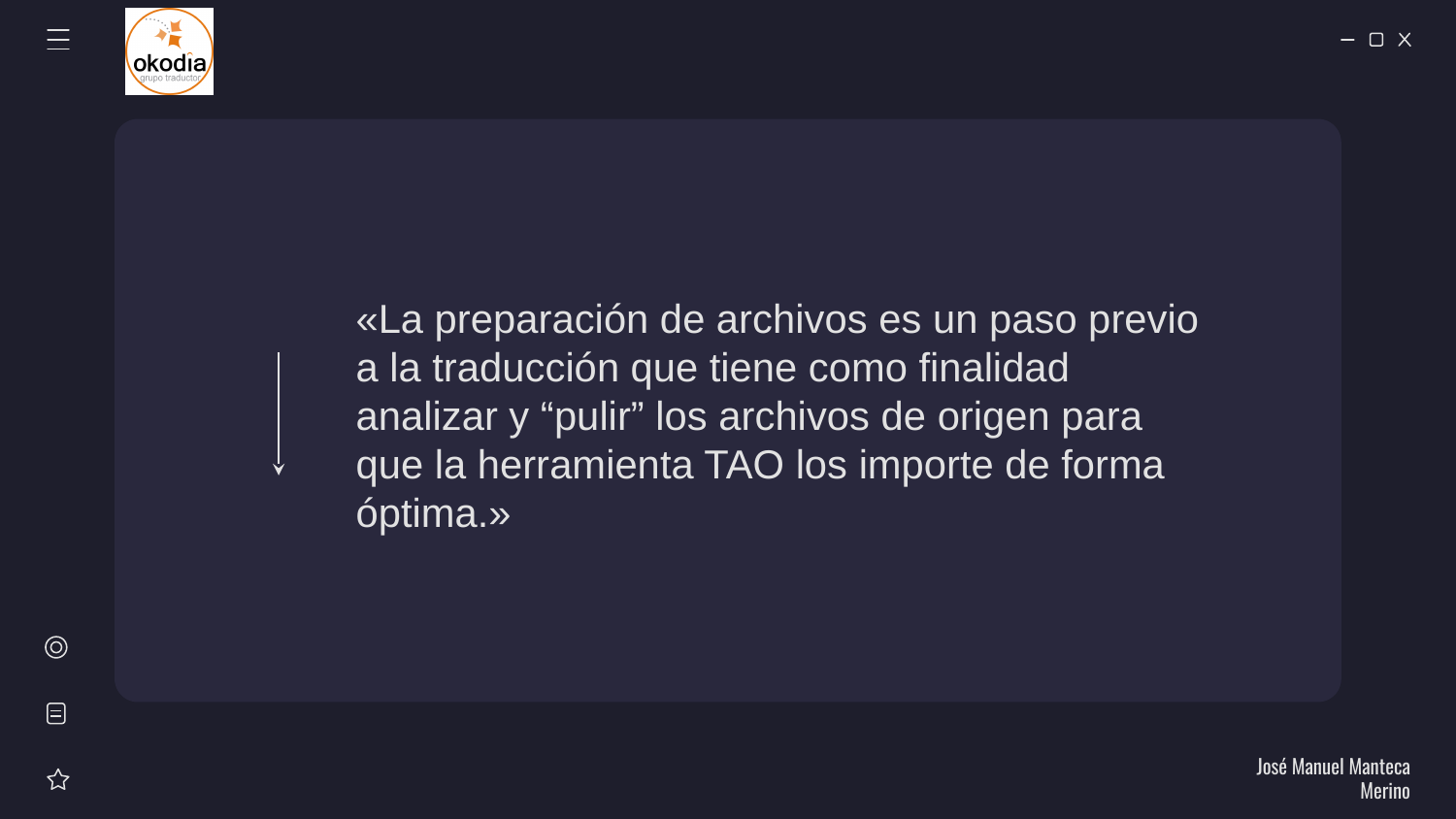

«La preparación de archivos es un paso previo a la traducción que tiene como finalidad analizar y “pulir” los archivos de origen para que la herramienta TAO los importe de forma óptima.»

José Manuel Manteca Merino